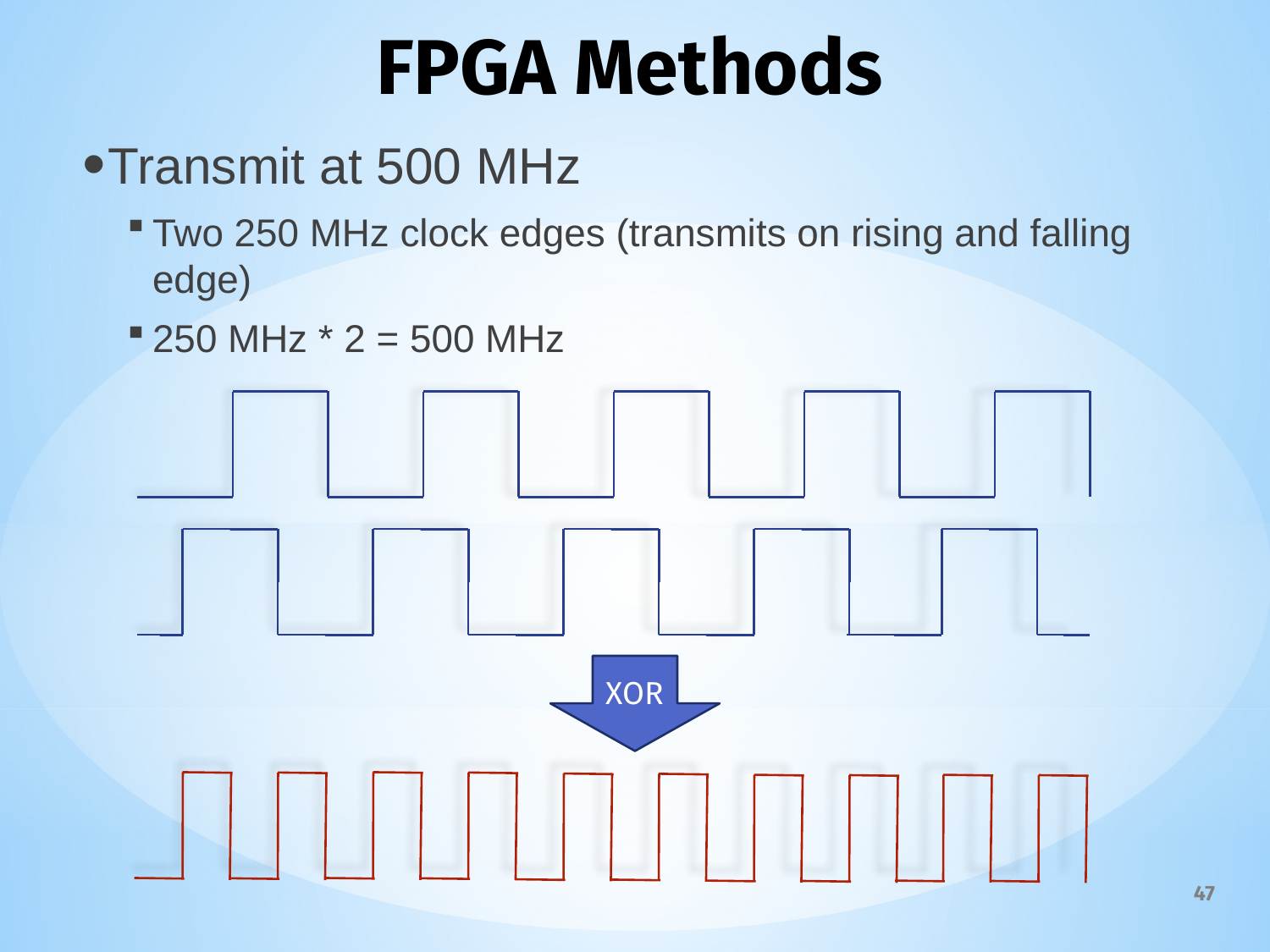

# FPGA Methods
Transmit at 500 MHz
Two 250 MHz clock edges (transmits on rising and falling edge)
250 MHz * 2 = 500 MHz
XOR
47